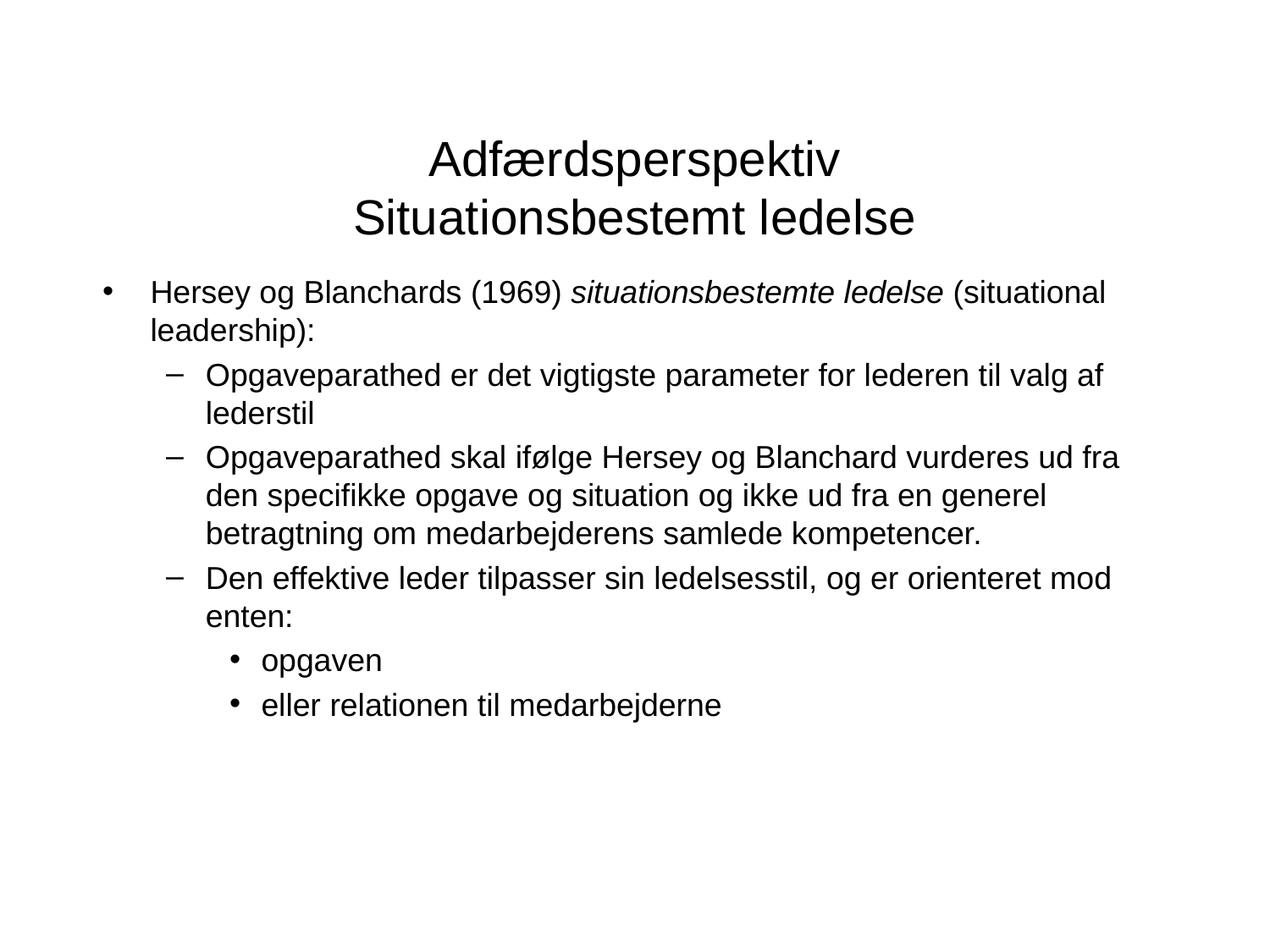

# Adfærdsperspektiv Situationsbestemt ledelse
Hersey og Blanchards (1969) situationsbestemte ledelse (situational leadership):
Opgaveparathed er det vigtigste parameter for lederen til valg af lederstil
Opgaveparathed skal ifølge Hersey og Blanchard vurderes ud fra den specifikke opgave og situation og ikke ud fra en generel betragtning om medarbejderens samlede kompetencer.
Den effektive leder tilpasser sin ledelsesstil, og er orienteret mod enten:
opgaven
eller relationen til medarbejderne